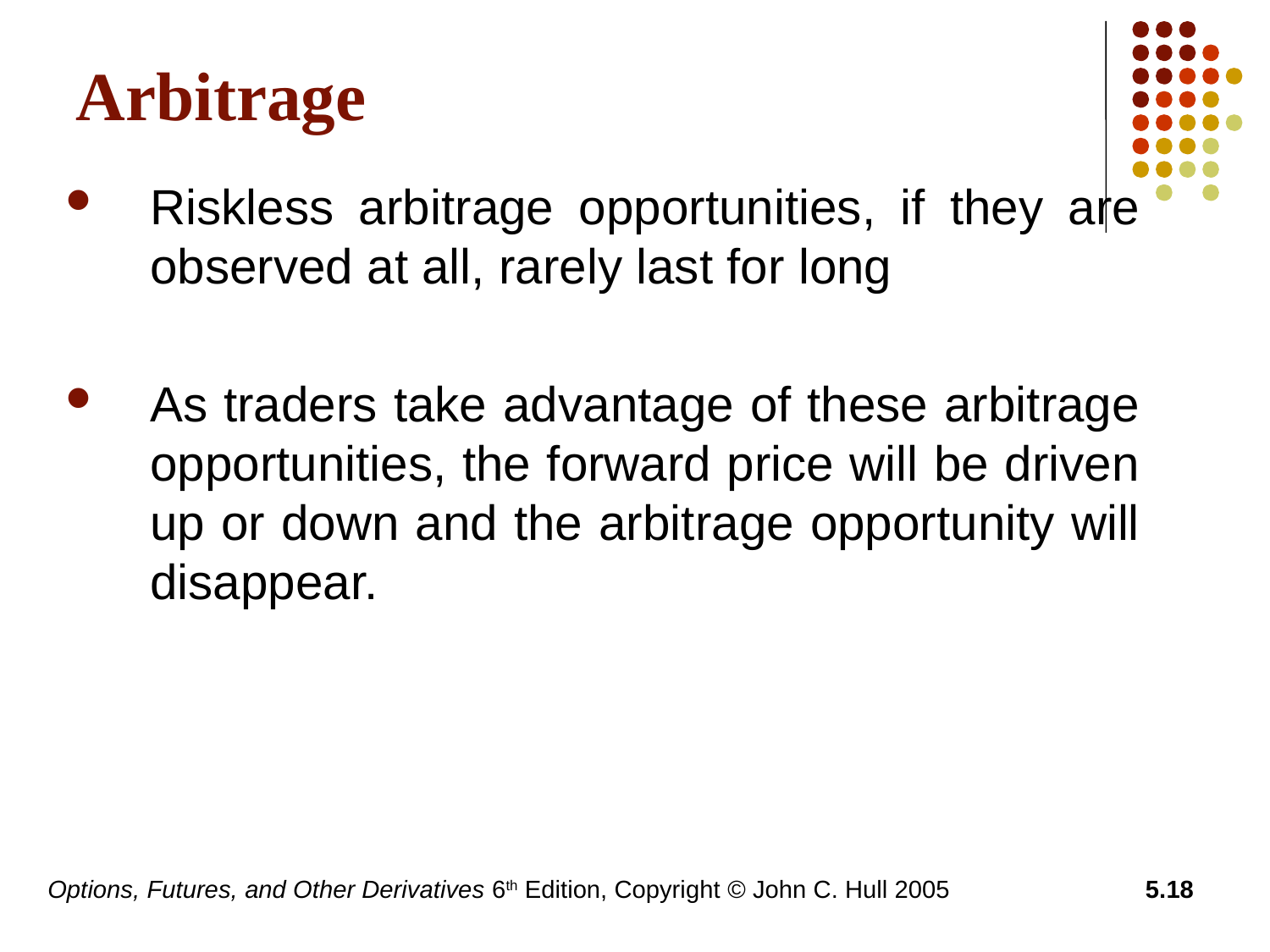

# Arbitrage
Riskless arbitrage opportunities, if they are observed at all, rarely last for long

As traders take advantage of these arbitrage opportunities, the forward price will be driven up or down and the arbitrage opportunity will disappear.

Options, Futures, and Other Derivatives 6th Edition, Copyright © John C. Hull 2005

5.18